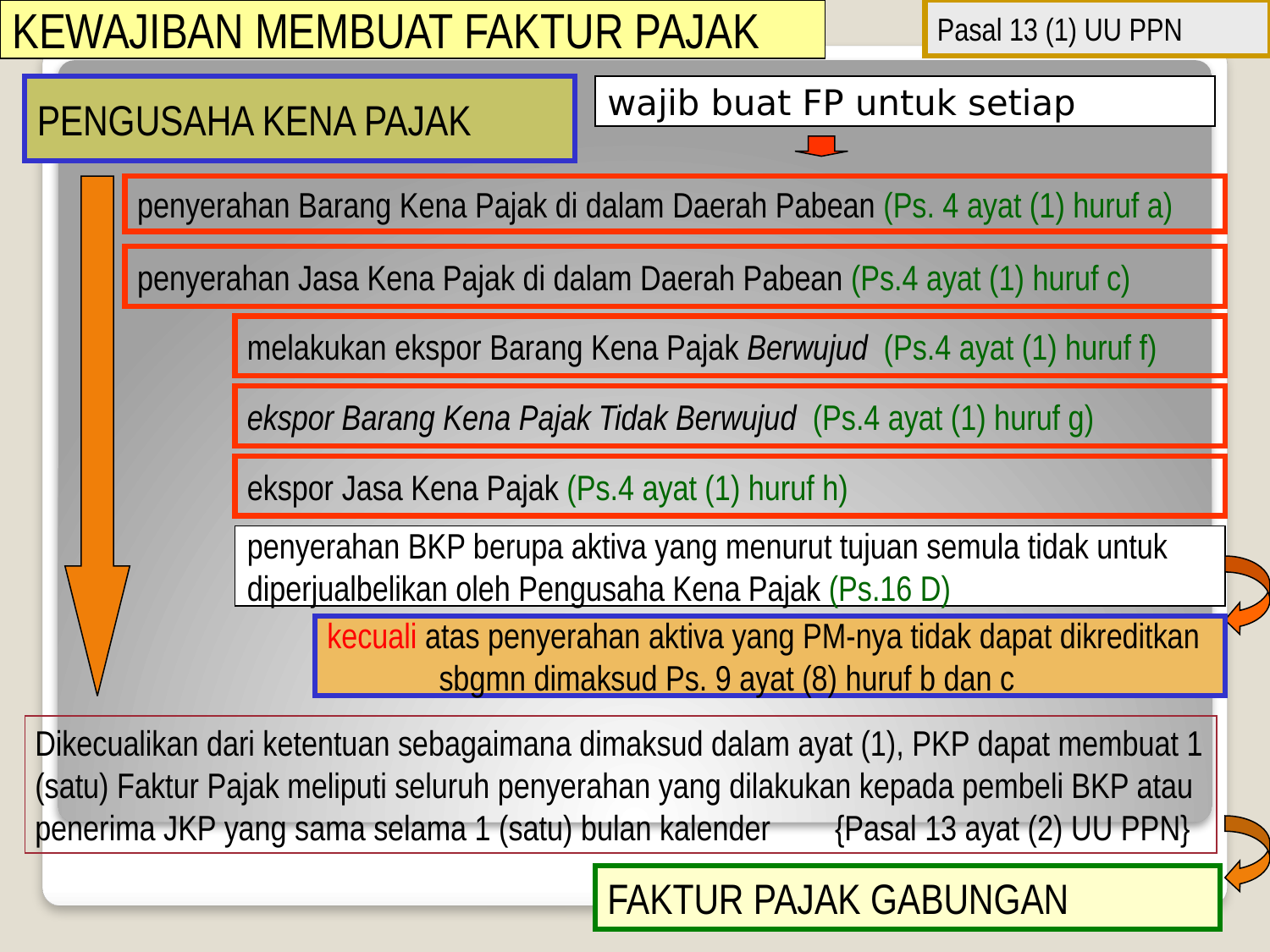

KEWAJIBAN MEMBUAT FAKTUR PAJAK
Pasal 13 (1) UU PPN
PENGUSAHA KENA PAJAK
wajib buat FP untuk setiap

penyerahan Barang Kena Pajak di dalam Daerah Pabean (Ps. 4 ayat (1) huruf a)
penyerahan Jasa Kena Pajak di dalam Daerah Pabean (Ps.4 ayat (1) huruf c)
melakukan ekspor Barang Kena Pajak Berwujud  (Ps.4 ayat (1) huruf f)
ekspor Barang Kena Pajak Tidak Berwujud  (Ps.4 ayat (1) huruf g)
ekspor Jasa Kena Pajak (Ps.4 ayat (1) huruf h)
penyerahan BKP berupa aktiva yang menurut tujuan semula tidak untuk
diperjualbelikan oleh Pengusaha Kena Pajak (Ps.16 D)

kecuali atas penyerahan aktiva yang PM-nya tidak dapat dikreditkan sbgmn dimaksud Ps. 9 ayat (8) huruf b dan c

Dikecualikan dari ketentuan sebagaimana dimaksud dalam ayat (1), PKP dapat membuat 1 (satu) Faktur Pajak meliputi seluruh penyerahan yang dilakukan kepada pembeli BKP atau penerima JKP yang sama selama 1 (satu) bulan kalender        {Pasal 13 ayat (2) UU PPN}

194
FAKTUR PAJAK GABUNGAN